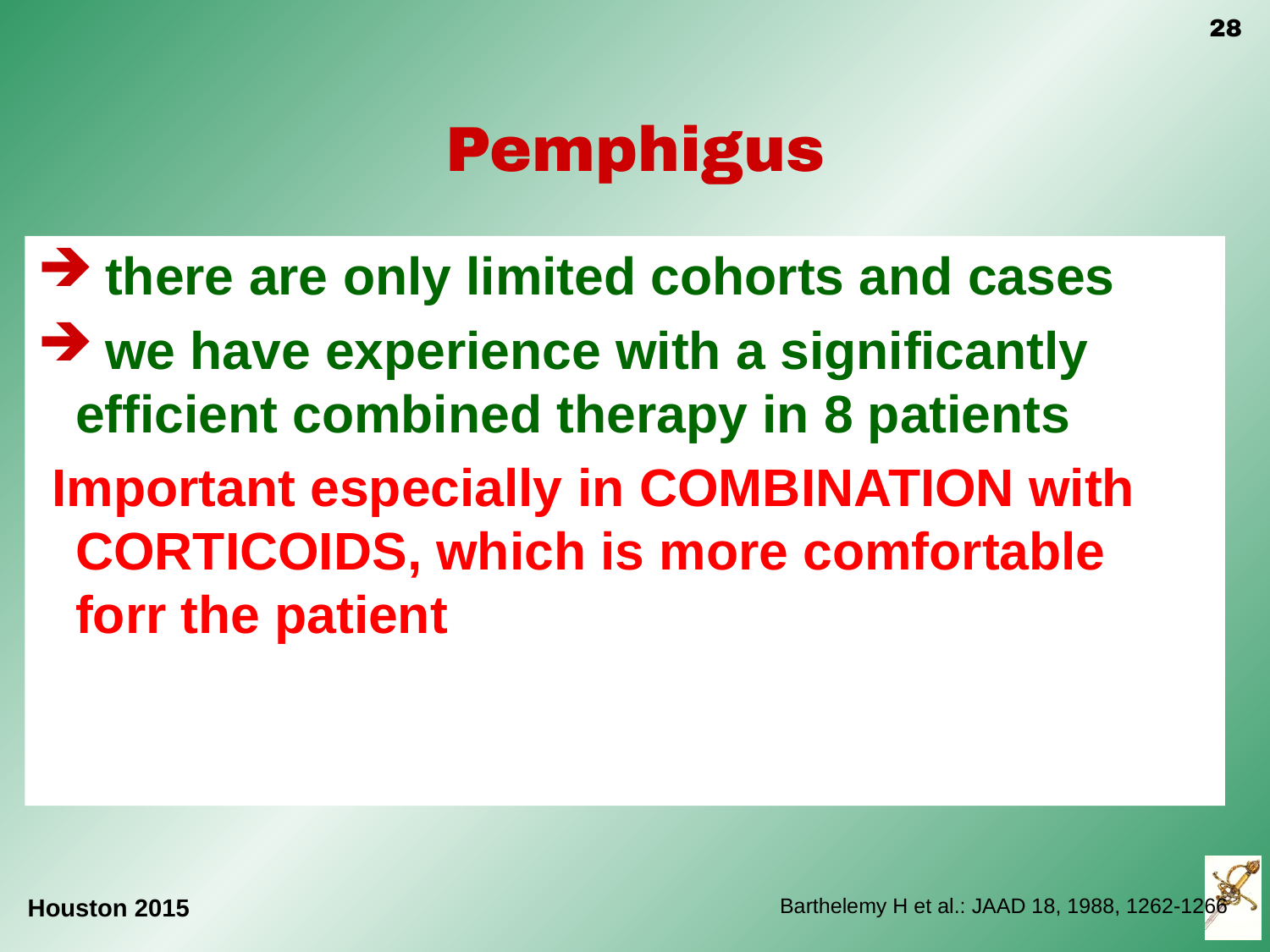

Pemphigus
28
 there are only limited cohorts and cases
 we have experience with a significantly efficient combined therapy in 8 patients
 Important especially in COMBINATION with CORTICOIDS, which is more comfortable forr the patient

Houston 2015
Barthelemy H et al.: JAAD 18, 1988, 1262-1266